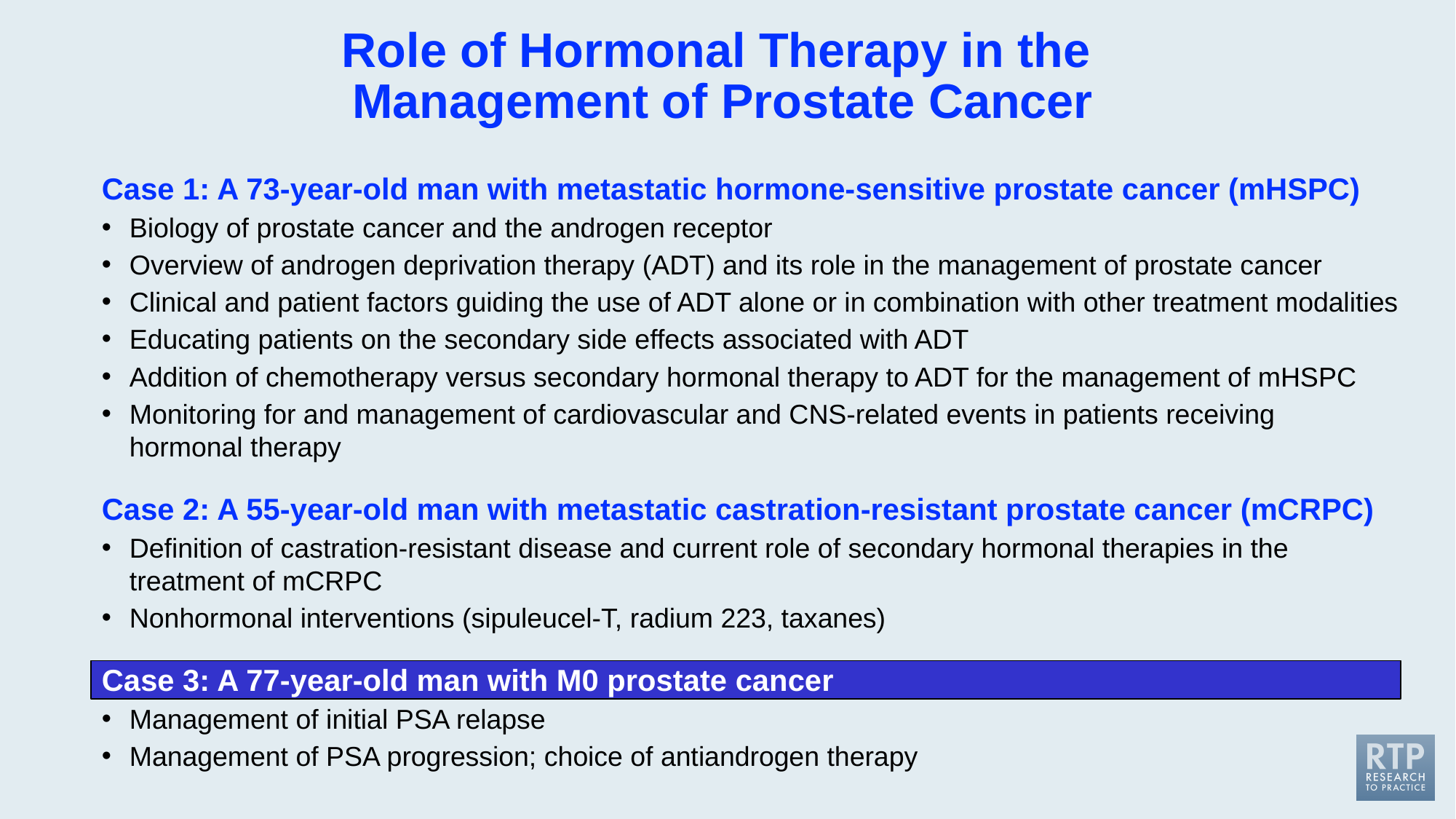

# Role of Hormonal Therapy in the Management of Prostate Cancer
Case 1: A 73-year-old man with metastatic hormone-sensitive prostate cancer (mHSPC)
Biology of prostate cancer and the androgen receptor
Overview of androgen deprivation therapy (ADT) and its role in the management of prostate cancer
Clinical and patient factors guiding the use of ADT alone or in combination with other treatment modalities
Educating patients on the secondary side effects associated with ADT
Addition of chemotherapy versus secondary hormonal therapy to ADT for the management of mHSPC
Monitoring for and management of cardiovascular and CNS-related events in patients receiving
hormonal therapy
Case 2: A 55-year-old man with metastatic castration-resistant prostate cancer (mCRPC)
Definition of castration-resistant disease and current role of secondary hormonal therapies in the treatment of mCRPC
Nonhormonal interventions (sipuleucel-T, radium 223, taxanes)
Case 3: A 77-year-old man with M0 prostate cancer
Management of initial PSA relapse
Management of PSA progression; choice of antiandrogen therapy